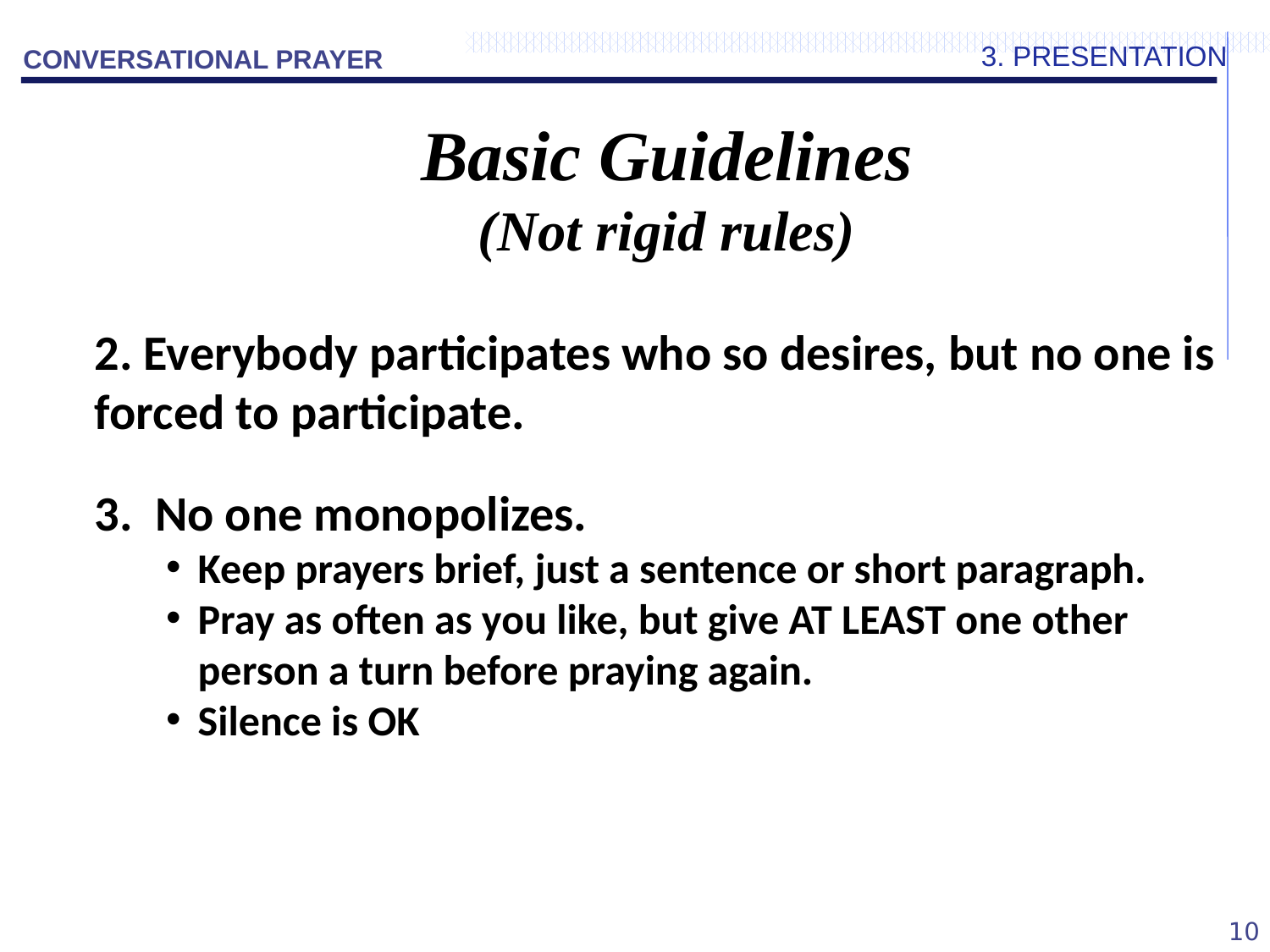

3. PRESENTATION
Basic Guidelines
(Not rigid rules)

2. Everybody participates who so desires, but no one is forced to participate.
3.  No one monopolizes.
Keep prayers brief, just a sentence or short paragraph.
Pray as often as you like, but give AT LEAST one other person a turn before praying again.
Silence is OK
10